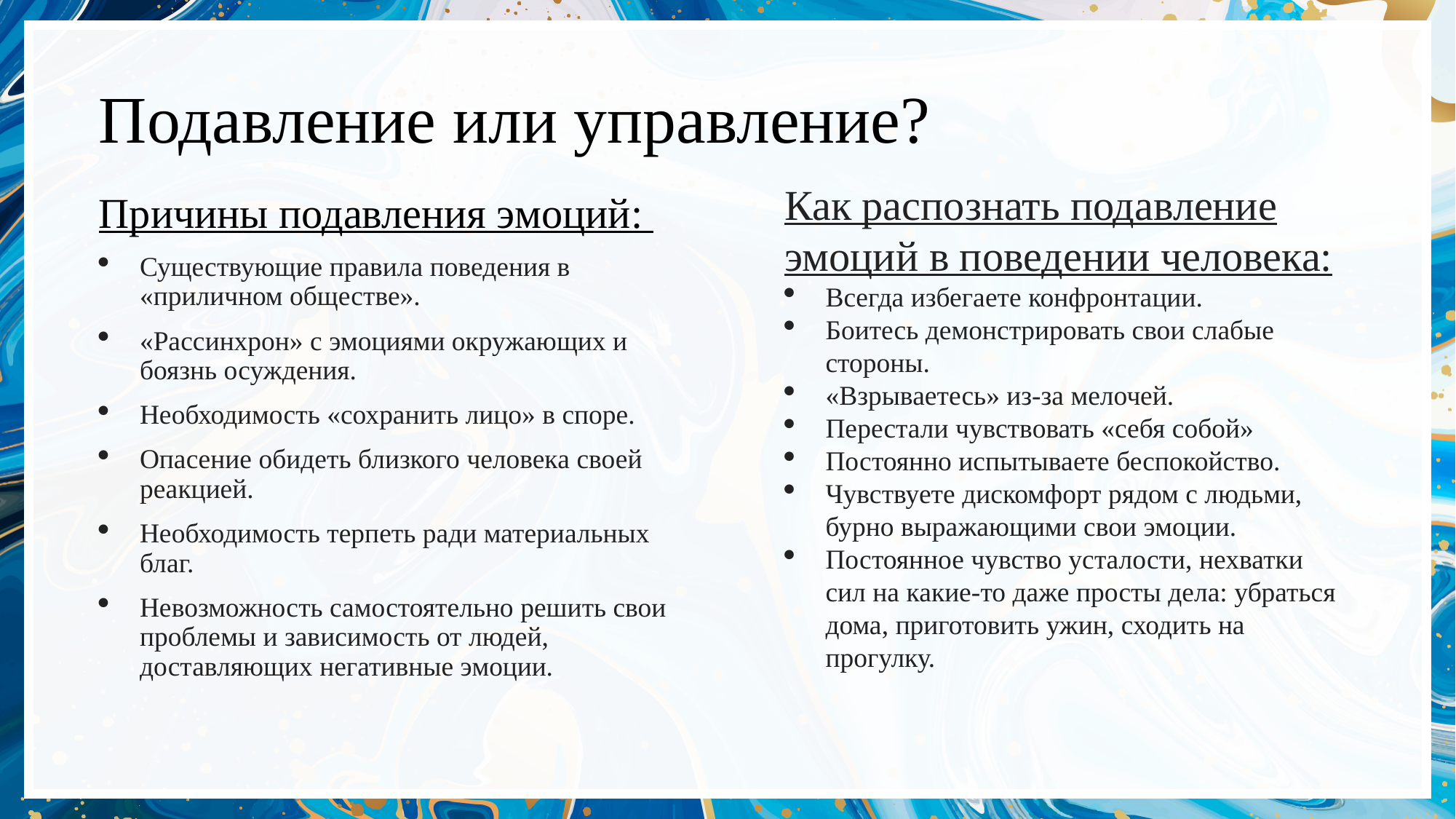

# Подавление или управление?
Как распознать подавление эмоций в поведении человека:
Всегда избегаете конфронтации.
Боитесь демонстрировать свои слабые стороны.
«Взрываетесь» из-за мелочей.
Перестали чувствовать «себя собой»
Постоянно испытываете беспокойство.
Чувствуете дискомфорт рядом с людьми, бурно выражающими свои эмоции.
Постоянное чувство усталости, нехватки сил на какие-то даже просты дела: убраться дома, приготовить ужин, сходить на прогулку.
Причины подавления эмоций:
Существующие правила поведения в «приличном обществе».
«Рассинхрон» с эмоциями окружающих и боязнь осуждения.
Необходимость «сохранить лицо» в споре.
Опасение обидеть близкого человека своей реакцией.
Необходимость терпеть ради материальных благ.
Невозможность самостоятельно решить свои проблемы и зависимость от людей, доставляющих негативные эмоции.